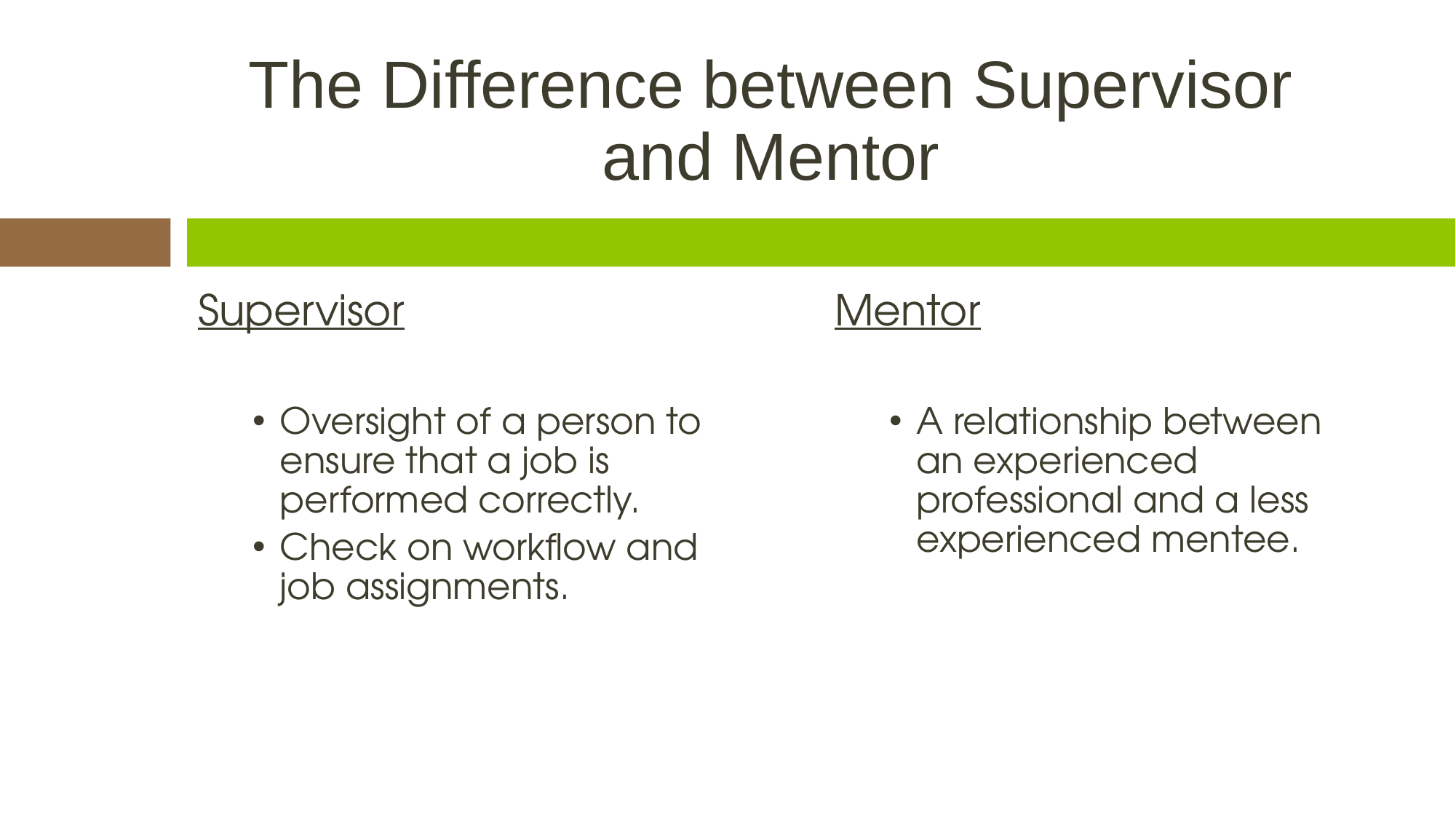

# The Difference between Supervisor and Mentor
Supervisor

Oversight of a person to ensure that a job is performed correctly.
Check on workflow and job assignments.

Mentor

A relationship between an experienced professional and a less experienced mentee.